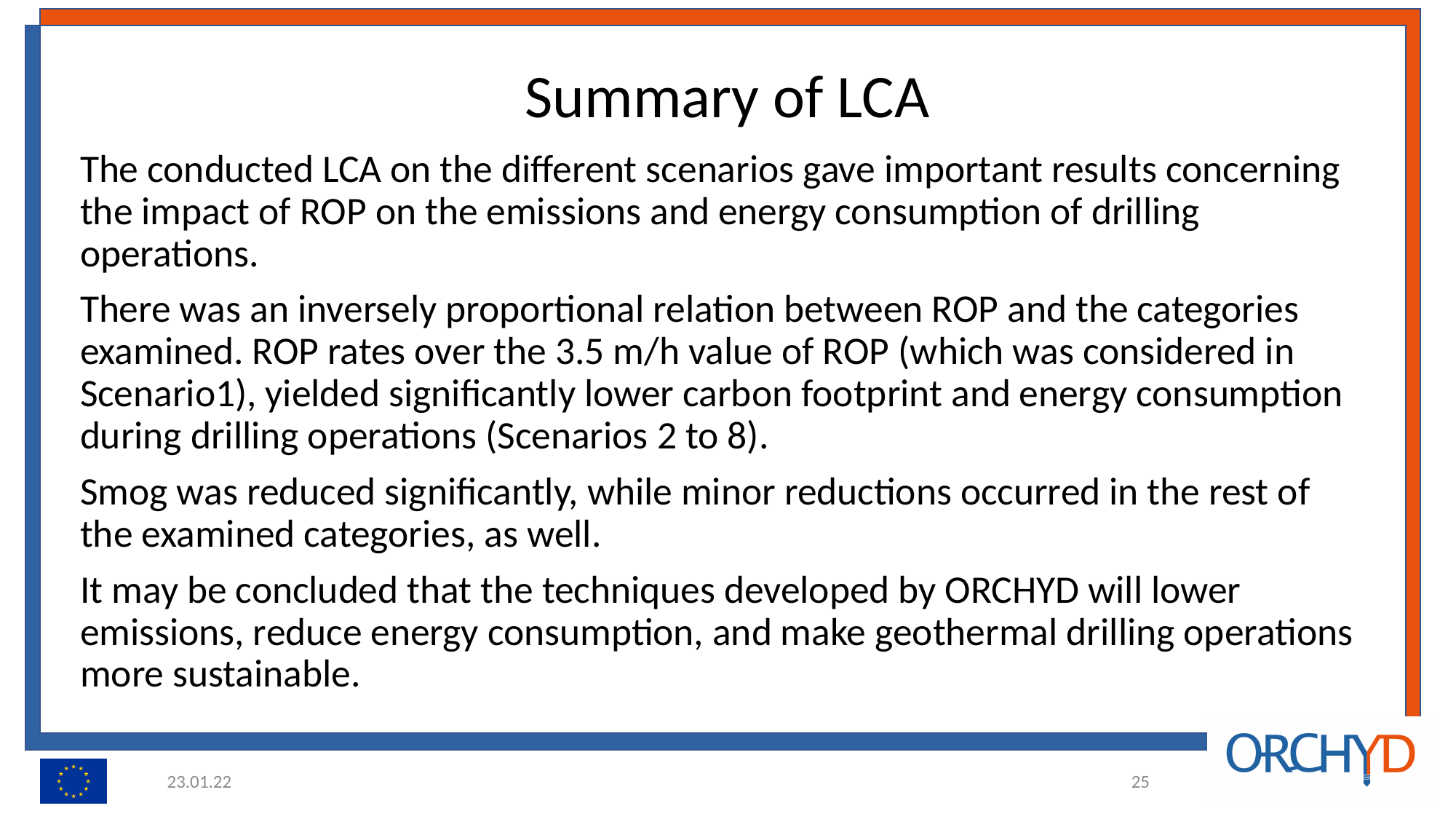

# Summary of LCA
The conducted LCA on the different scenarios gave important results concerning the impact of ROP on the emissions and energy consumption of drilling operations.
There was an inversely proportional relation between ROP and the categories examined. ROP rates over the 3.5 m/h value of ROP (which was considered in Scenario1), yielded significantly lower carbon footprint and energy consumption during drilling operations (Scenarios 2 to 8).
Smog was reduced significantly, while minor reductions occurred in the rest of the examined categories, as well.
It may be concluded that the techniques developed by ORCHYD will lower emissions, reduce energy consumption, and make geothermal drilling operations more sustainable.

23.01.22
25